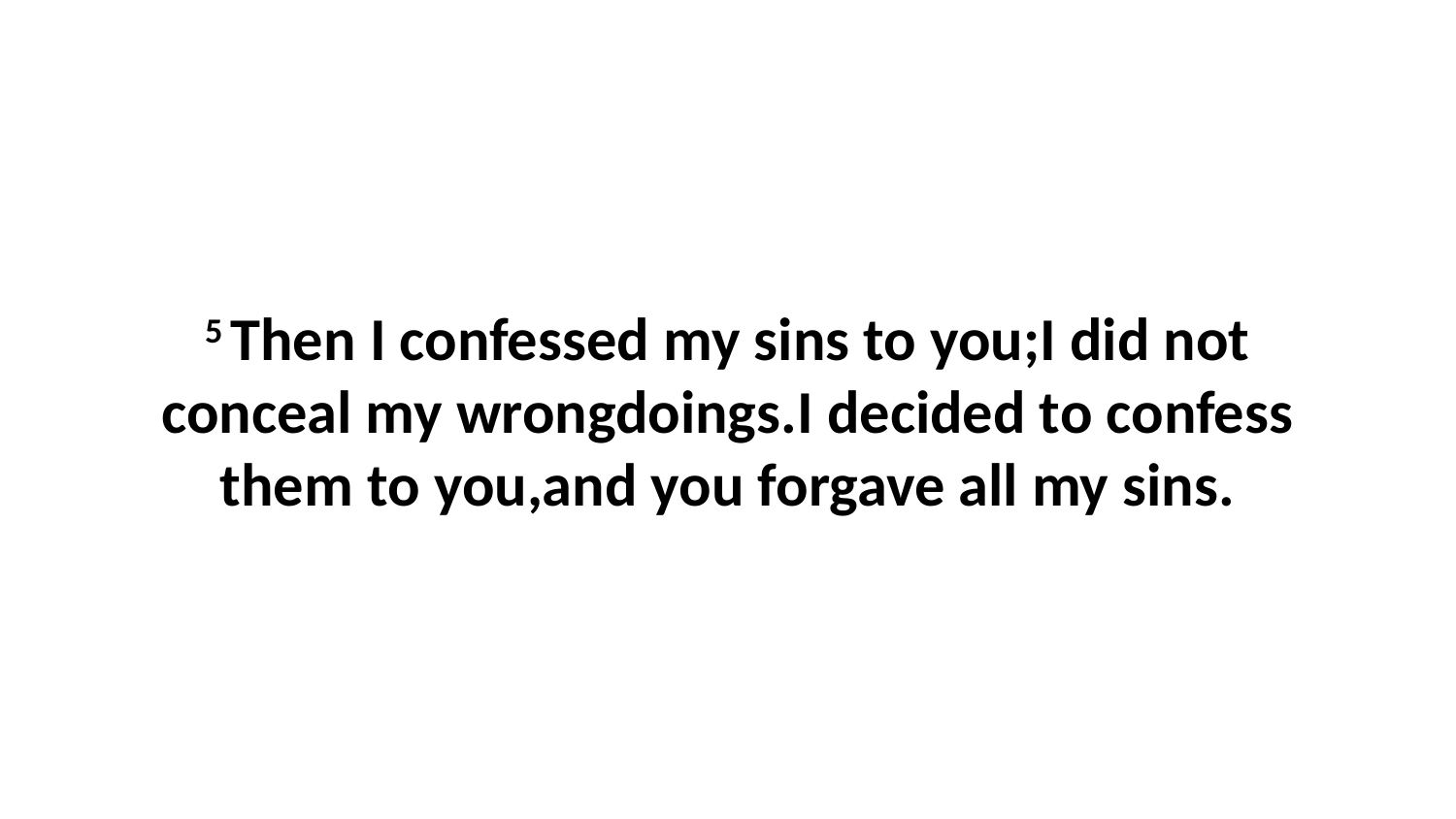

5 Then I confessed my sins to you;I did not conceal my wrongdoings.I decided to confess them to you,and you forgave all my sins.